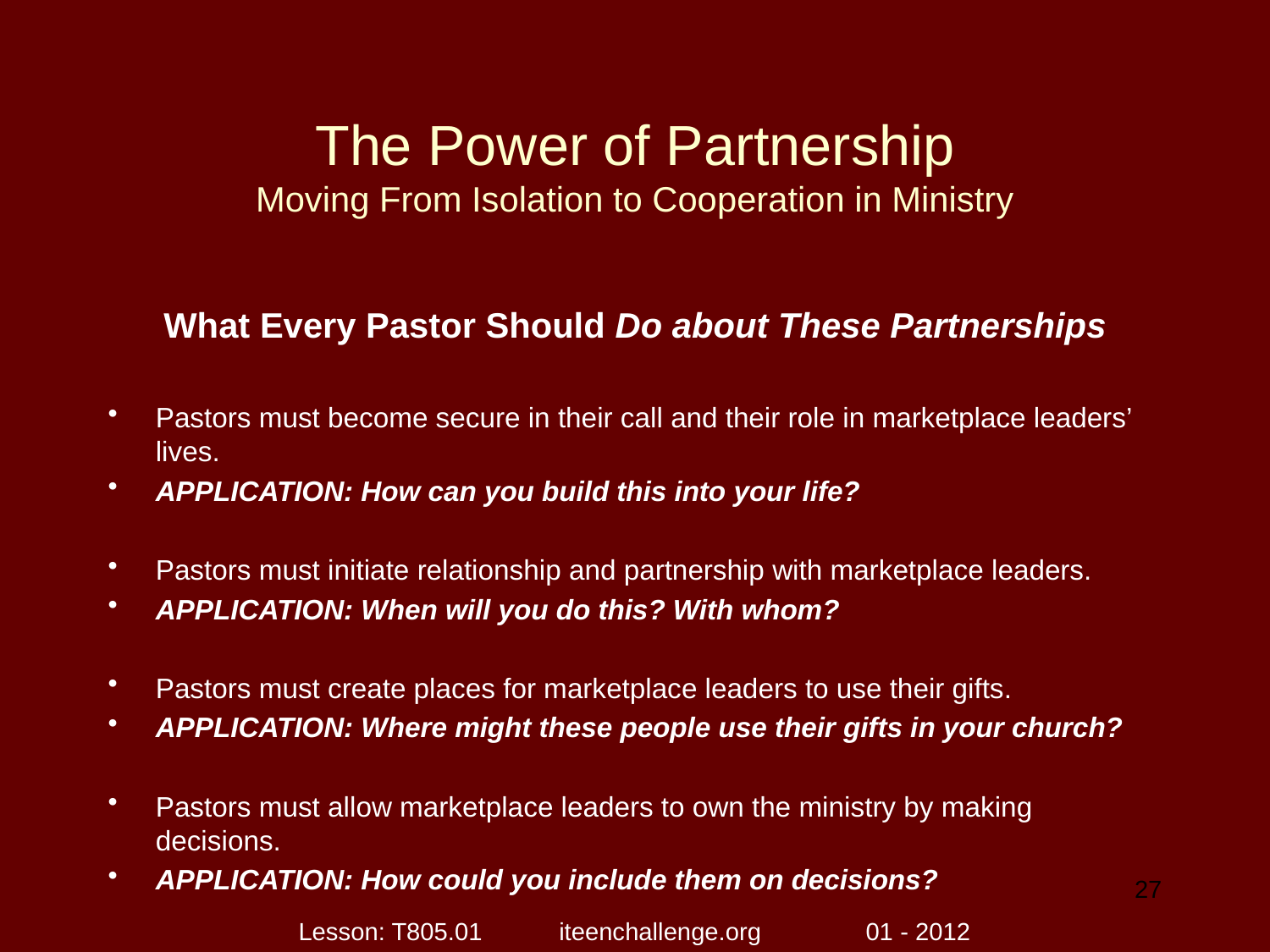

# The Power of Partnership Moving From Isolation to Cooperation in Ministry
What Every Pastor Should Do about These Partnerships

Pastors must become secure in their call and their role in marketplace leaders’ lives.
APPLICATION: How can you build this into your life?

Pastors must initiate relationship and partnership with marketplace leaders.
APPLICATION: When will you do this? With whom?

Pastors must create places for marketplace leaders to use their gifts.
APPLICATION: Where might these people use their gifts in your church?

Pastors must allow marketplace leaders to own the ministry by making decisions.
APPLICATION: How could you include them on decisions?
27
Lesson: T805.01           iteenchallenge.org               01 - 2012